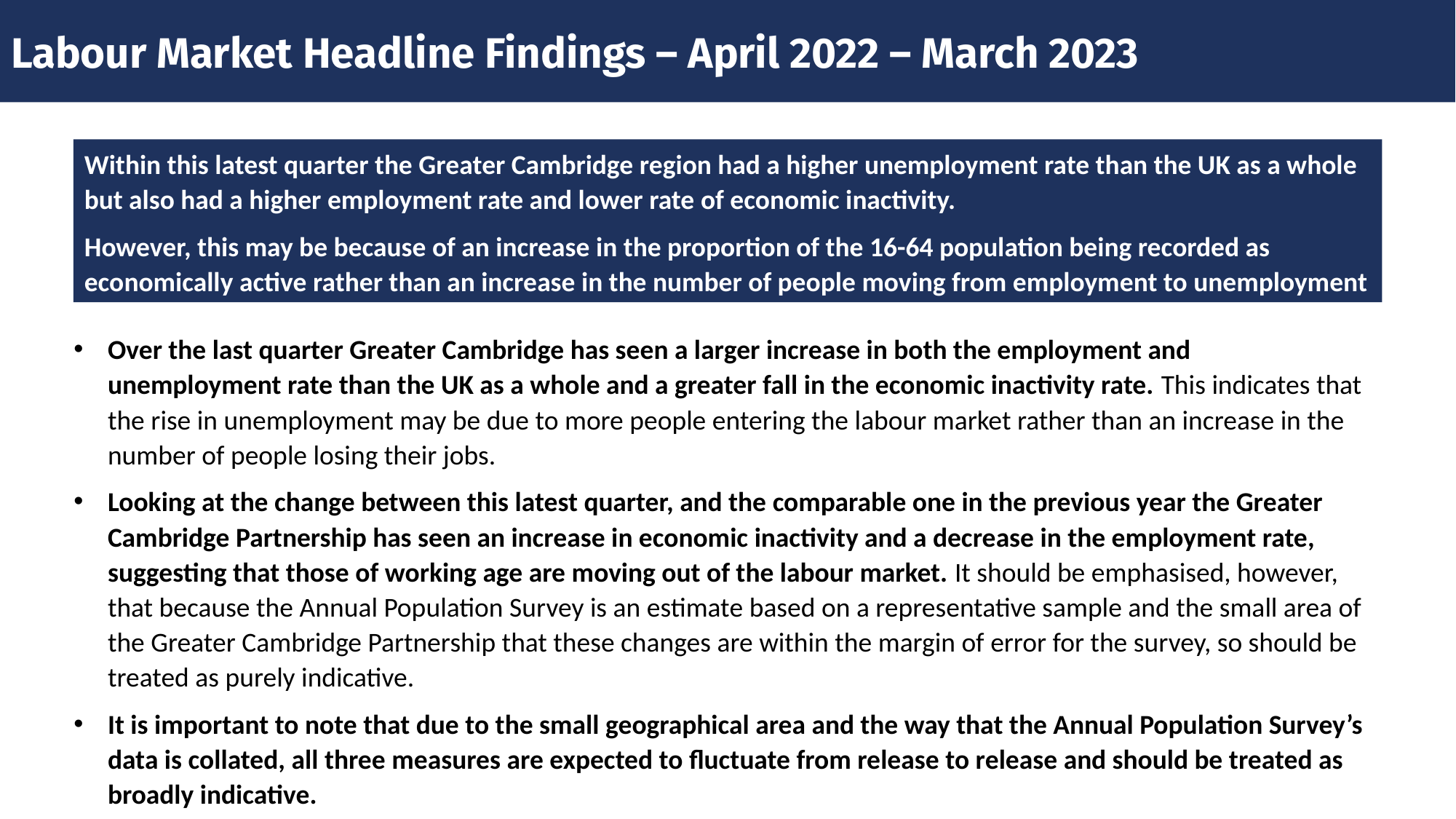

Labour Market Headline Findings – April 2022 – March 2023
Within this latest quarter the Greater Cambridge region had a higher unemployment rate than the UK as a whole but also had a higher employment rate and lower rate of economic inactivity.
However, this may be because of an increase in the proportion of the 16-64 population being recorded as economically active rather than an increase in the number of people moving from employment to unemployment
Over the last quarter Greater Cambridge has seen a larger increase in both the employment and unemployment rate than the UK as a whole and a greater fall in the economic inactivity rate. This indicates that the rise in unemployment may be due to more people entering the labour market rather than an increase in the number of people losing their jobs.
Looking at the change between this latest quarter, and the comparable one in the previous year the Greater Cambridge Partnership has seen an increase in economic inactivity and a decrease in the employment rate, suggesting that those of working age are moving out of the labour market. It should be emphasised, however, that because the Annual Population Survey is an estimate based on a representative sample and the small area of the Greater Cambridge Partnership that these changes are within the margin of error for the survey, so should be treated as purely indicative.
It is important to note that due to the small geographical area and the way that the Annual Population Survey’s data is collated, all three measures are expected to fluctuate from release to release and should be treated as broadly indicative.